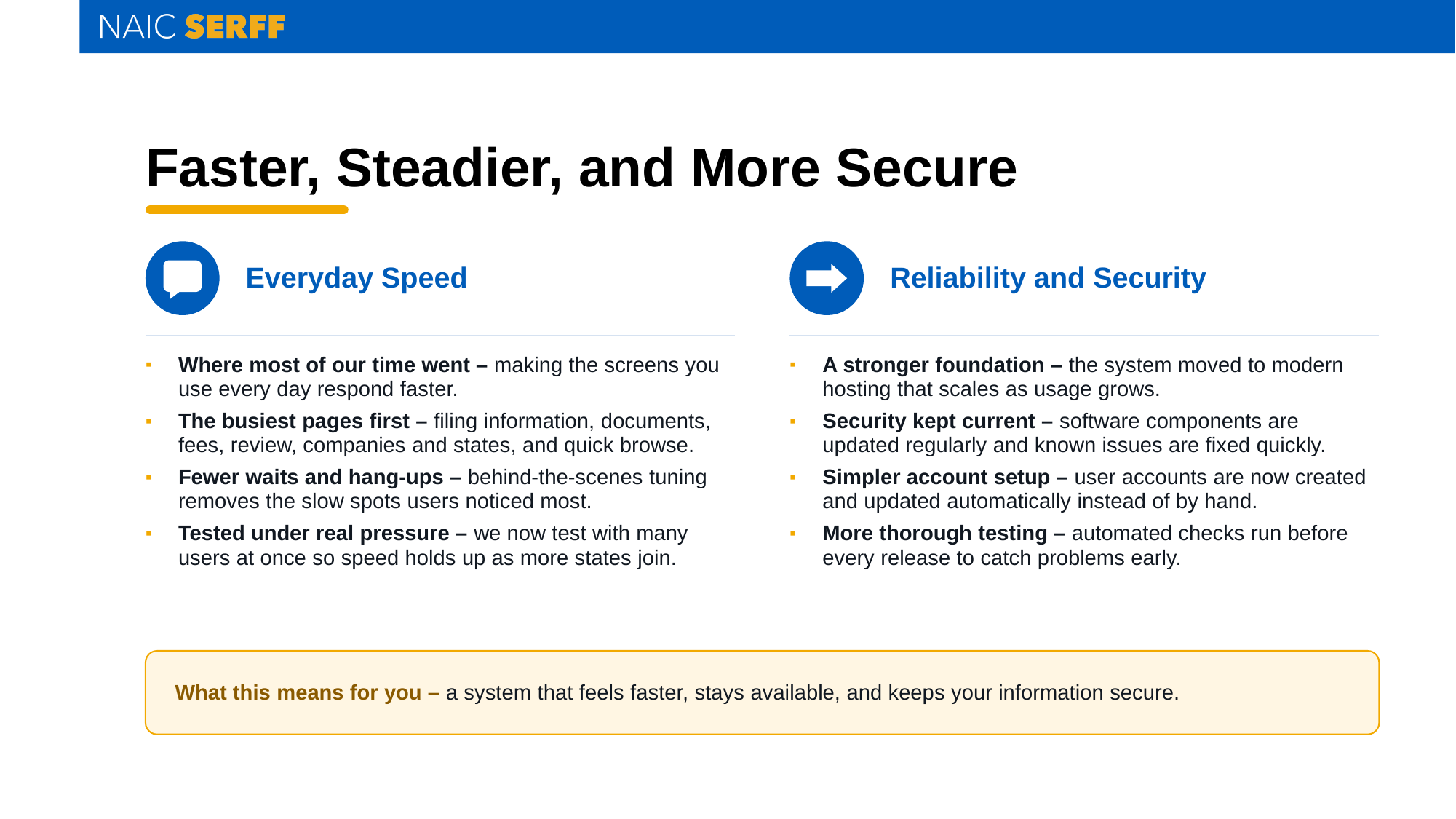

# Faster, Steadier, and More Secure

Everyday Speed

Reliability and Security

Where most of our time went – making the screens you use every day respond faster.
The busiest pages first – filing information, documents, fees, review, companies and states, and quick browse.
Fewer waits and hang-ups – behind-the-scenes tuning removes the slow spots users noticed most.
Tested under real pressure – we now test with many users at once so speed holds up as more states join.
A stronger foundation – the system moved to modern hosting that scales as usage grows.
Security kept current – software components are updated regularly and known issues are fixed quickly.
Simpler account setup – user accounts are now created and updated automatically instead of by hand.
More thorough testing – automated checks run before every release to catch problems early.
What this means for you – a system that feels faster, stays available, and keeps your information secure.